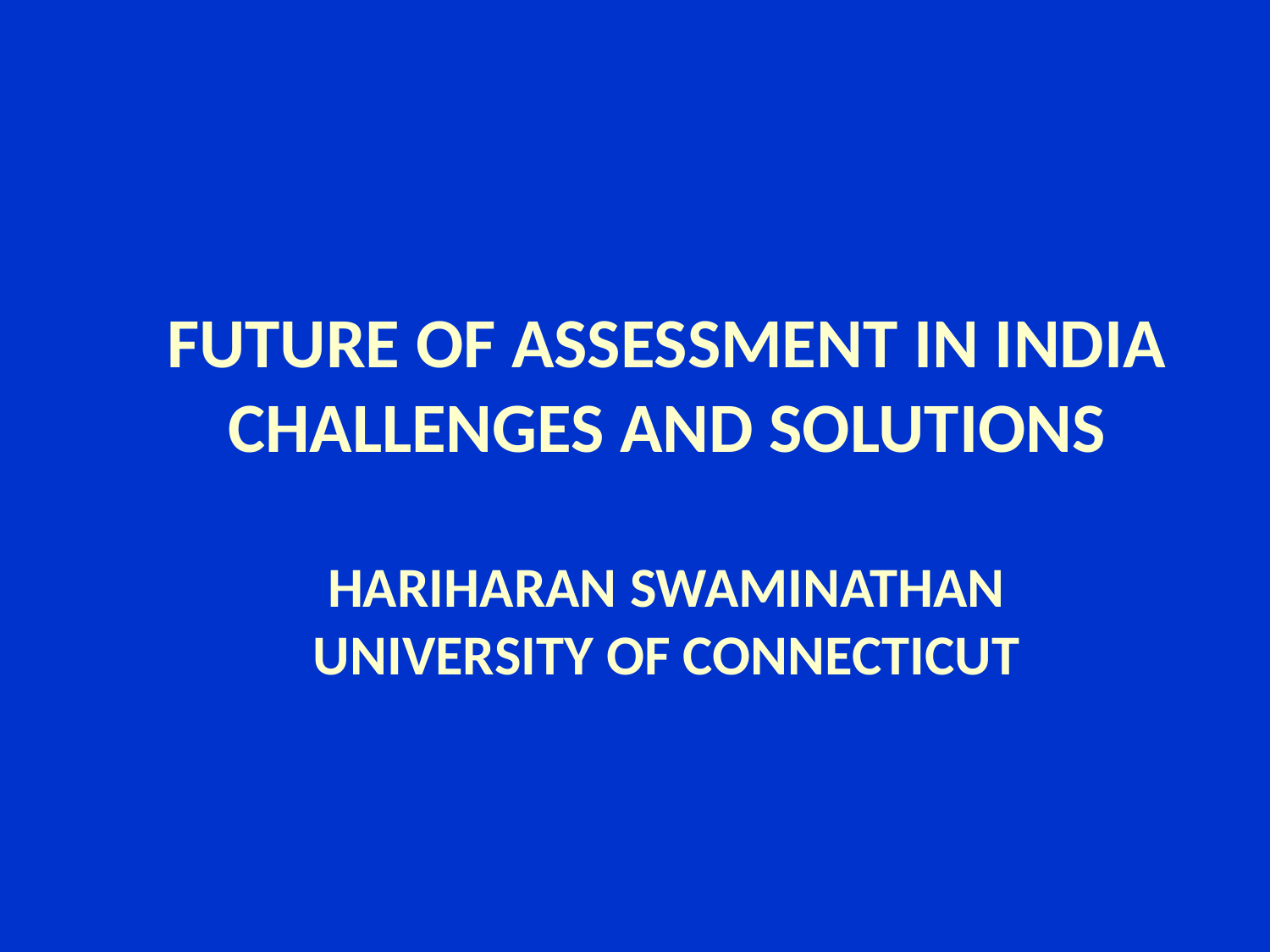

# FUTURE OF ASSESSMENT IN INDIA CHALLENGES AND SOLUTIONS HARIHARAN SWAMINATHAN UNIVERSITY OF CONNECTICUT